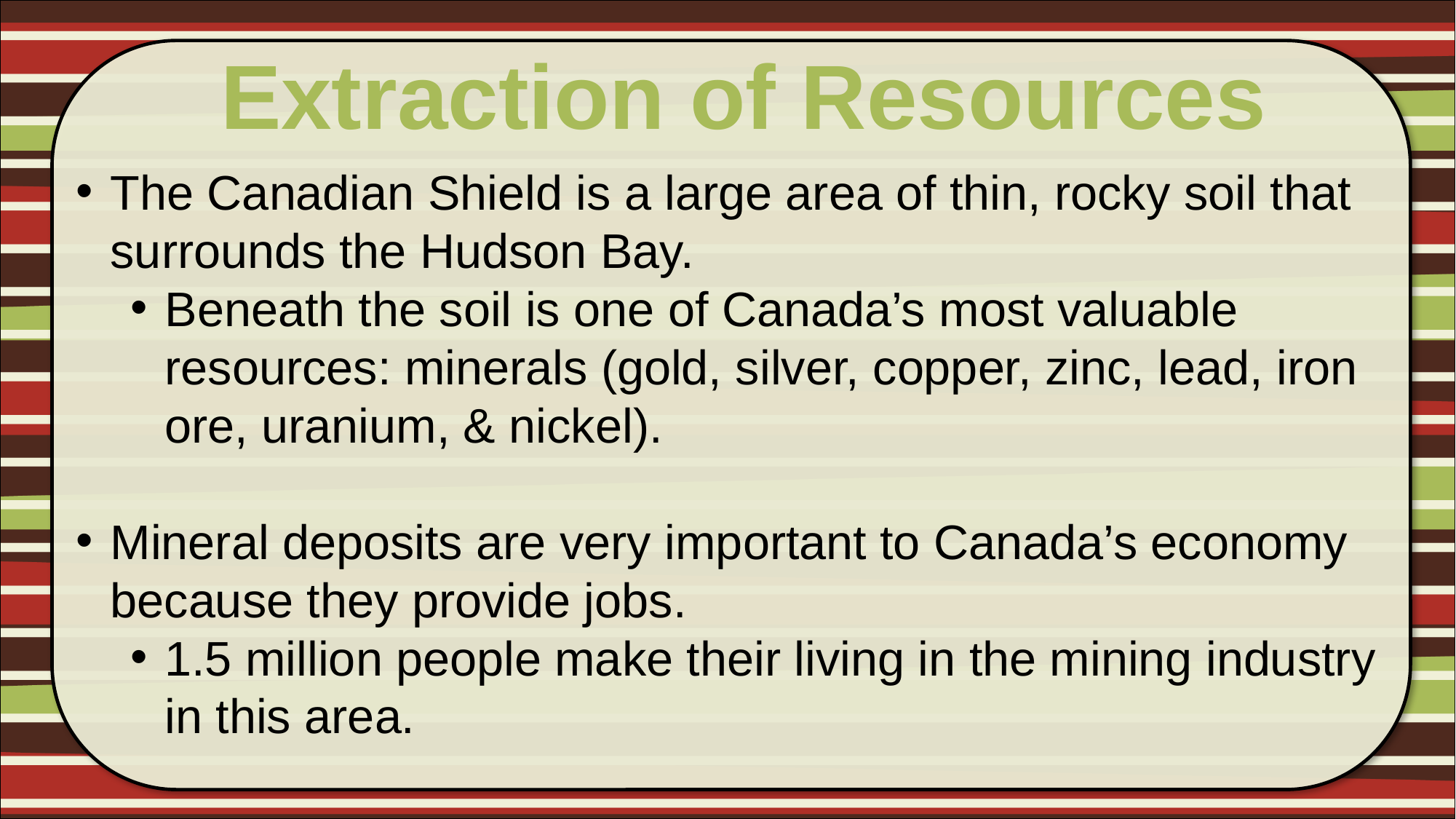

Extraction of Resources

#
The Canadian Shield is a large area of thin, rocky soil that surrounds the Hudson Bay.
Beneath the soil is one of Canada’s most valuable resources: minerals (gold, silver, copper, zinc, lead, iron ore, uranium, & nickel).

Mineral deposits are very important to Canada’s economy because they provide jobs.
1.5 million people make their living in the mining industry in this area.